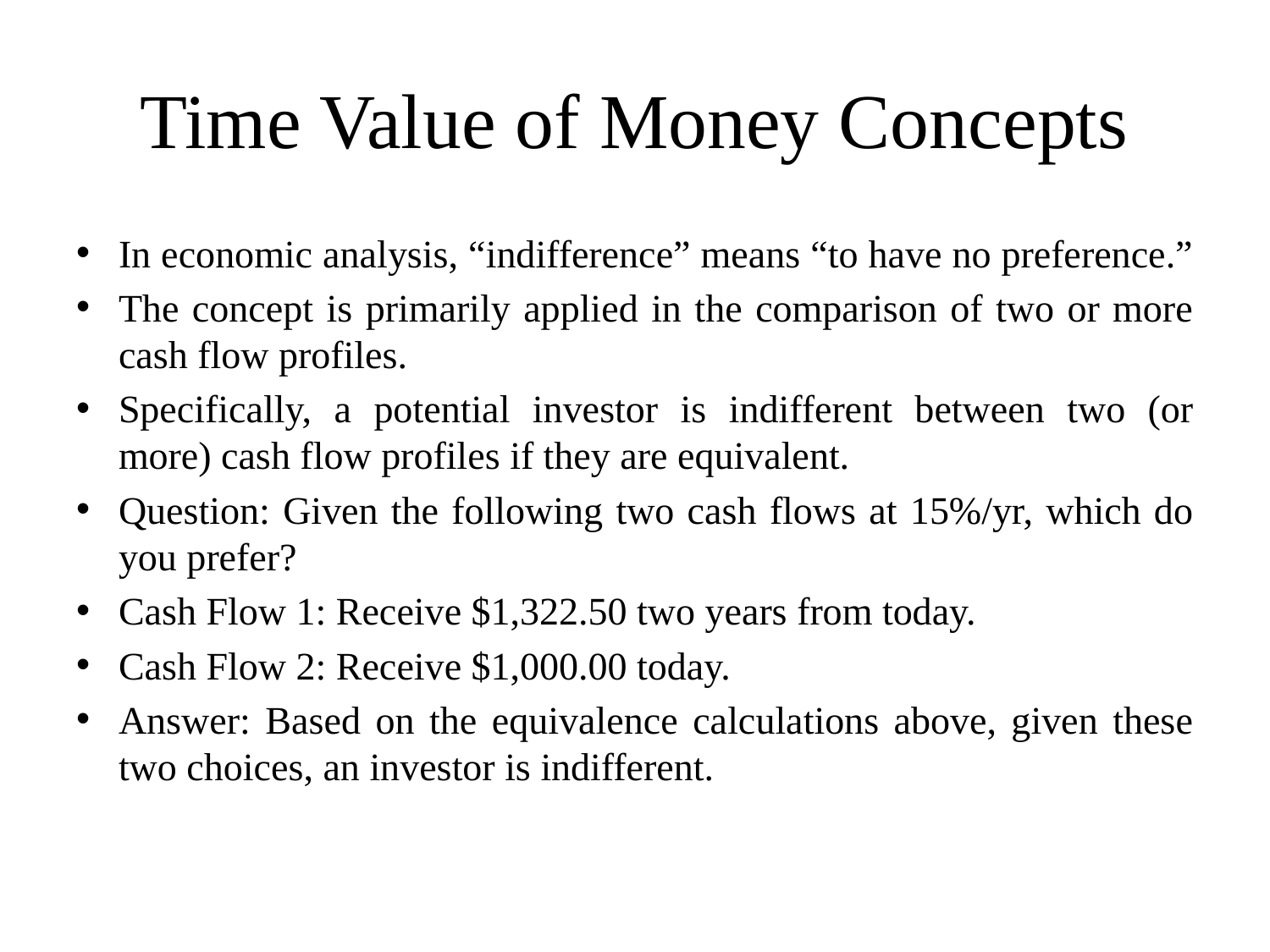

# Time Value of Money Concepts
In economic analysis, “indifference” means “to have no preference.”
The concept is primarily applied in the comparison of two or more cash flow profiles.
Specifically, a potential investor is indifferent between two (or more) cash flow profiles if they are equivalent.
Question: Given the following two cash flows at 15%/yr, which do you prefer?
Cash Flow 1: Receive $1,322.50 two years from today.
Cash Flow 2: Receive $1,000.00 today.
Answer: Based on the equivalence calculations above, given these two choices, an investor is indifferent.